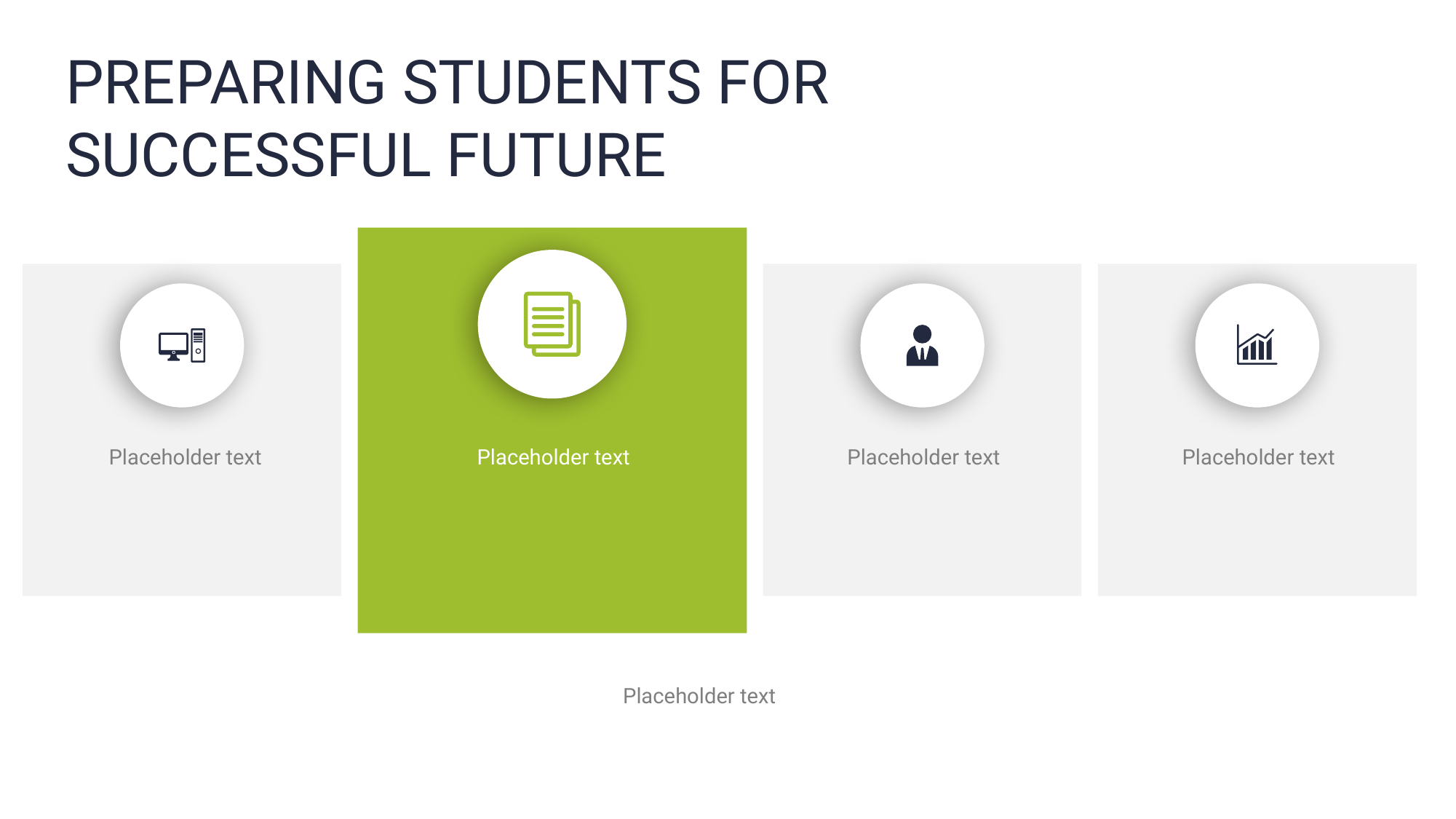

PREPARING STUDENTS FOR SUCCESSFUL FUTURE

Placeholder text
Placeholder text
Placeholder text
Placeholder text
Placeholder text